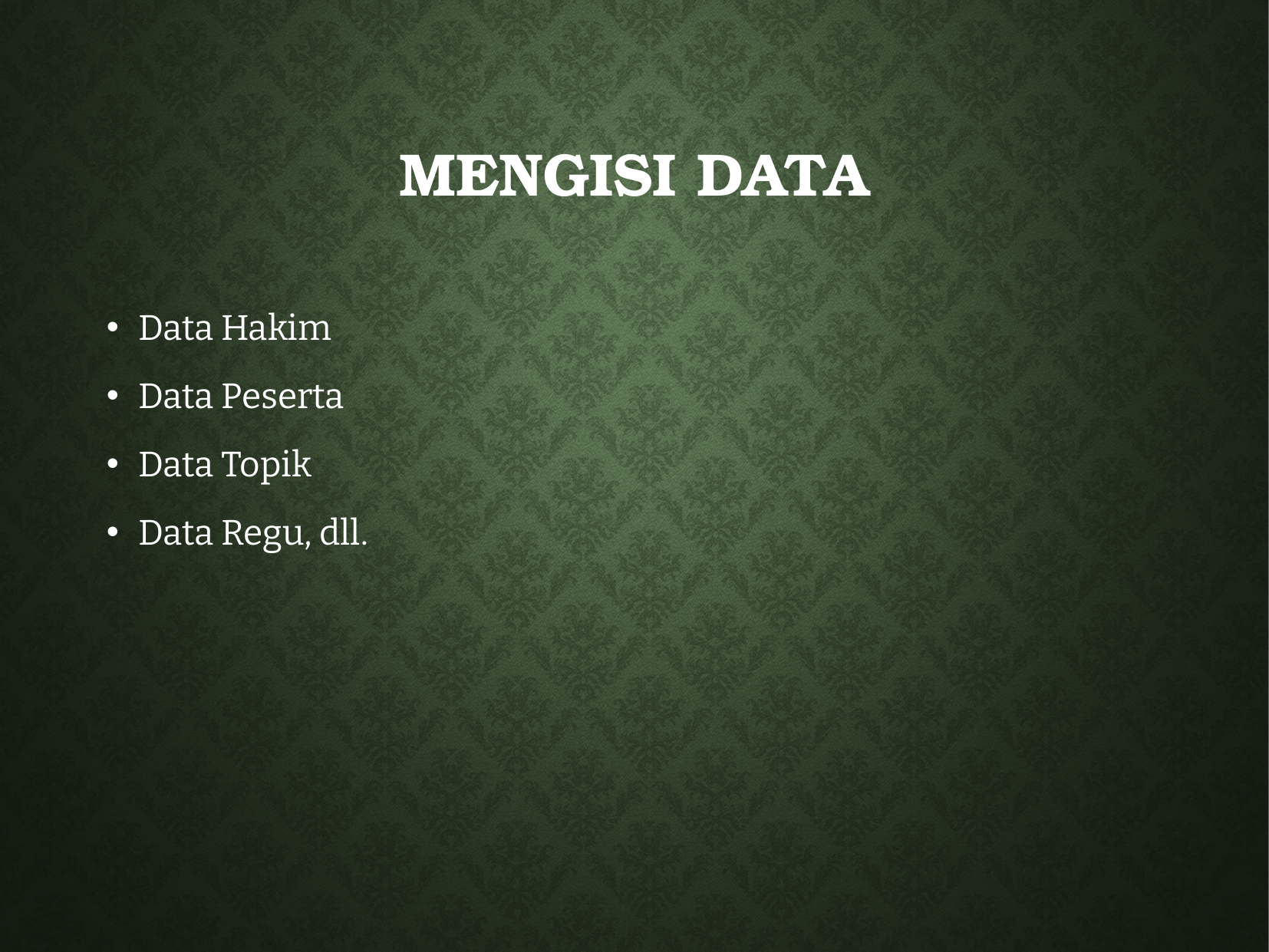

# Mengisi Data
Data Hakim
Data Peserta
Data Topik
Data Regu, dll.